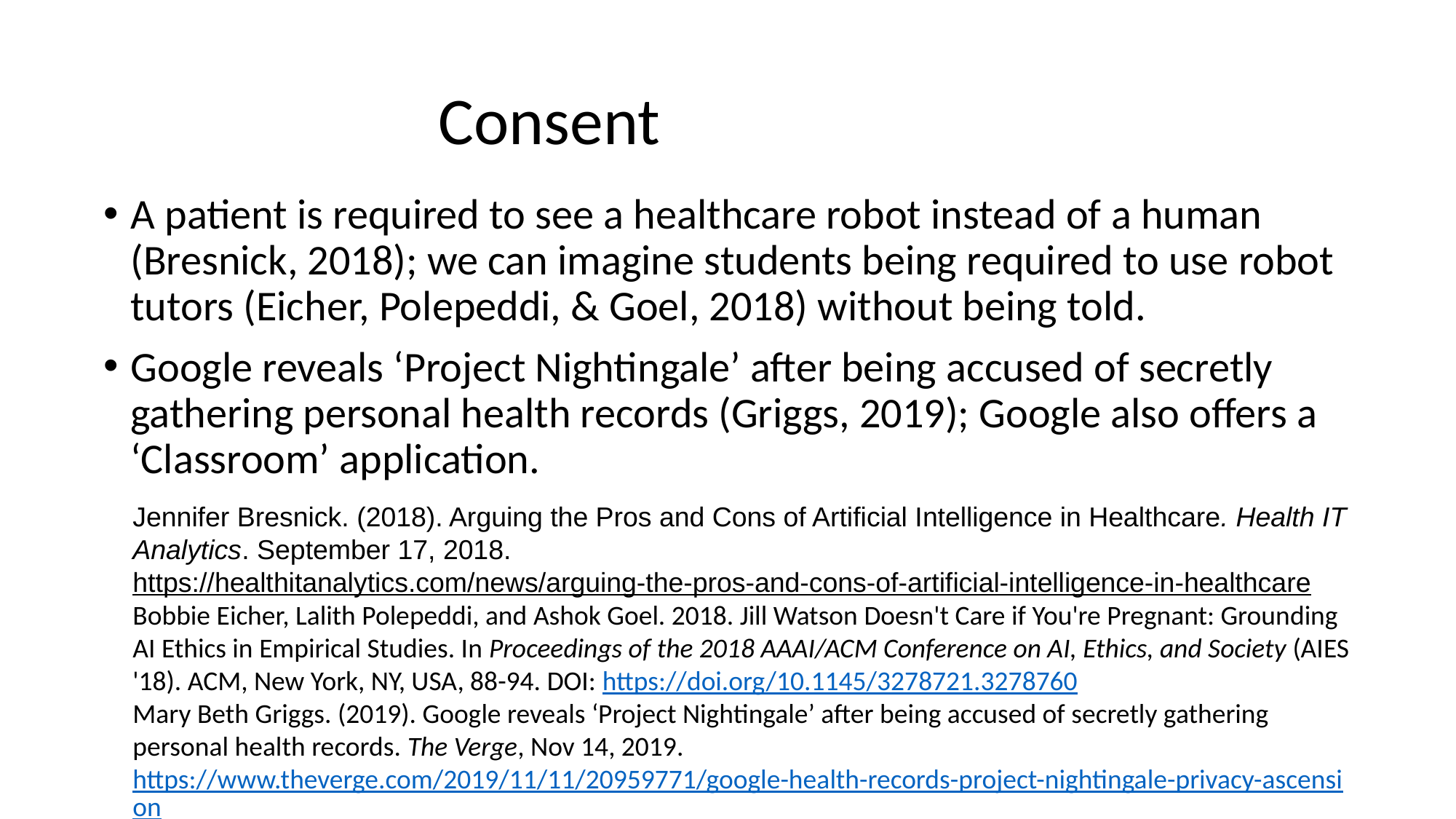

# Consent
A patient is required to see a healthcare robot instead of a human (Bresnick, 2018); we can imagine students being required to use robot tutors (Eicher, Polepeddi, & Goel, 2018) without being told.
Google reveals ‘Project Nightingale’ after being accused of secretly gathering personal health records (Griggs, 2019); Google also offers a ‘Classroom’ application.

Jennifer Bresnick. (2018). Arguing the Pros and Cons of Artificial Intelligence in Healthcare. Health IT Analytics. September 17, 2018.
https://healthitanalytics.com/news/arguing-the-pros-and-cons-of-artificial-intelligence-in-healthcare
Bobbie Eicher, Lalith Polepeddi, and Ashok Goel. 2018. Jill Watson Doesn't Care if You're Pregnant: Grounding AI Ethics in Empirical Studies. In Proceedings of the 2018 AAAI/ACM Conference on AI, Ethics, and Society (AIES '18). ACM, New York, NY, USA, 88-94. DOI: https://doi.org/10.1145/3278721.3278760
Mary Beth Griggs. (2019). Google reveals ‘Project Nightingale’ after being accused of secretly gathering personal health records. The Verge, Nov 14, 2019. https://www.theverge.com/2019/11/11/20959771/google-health-records-project-nightingale-privacy-ascension